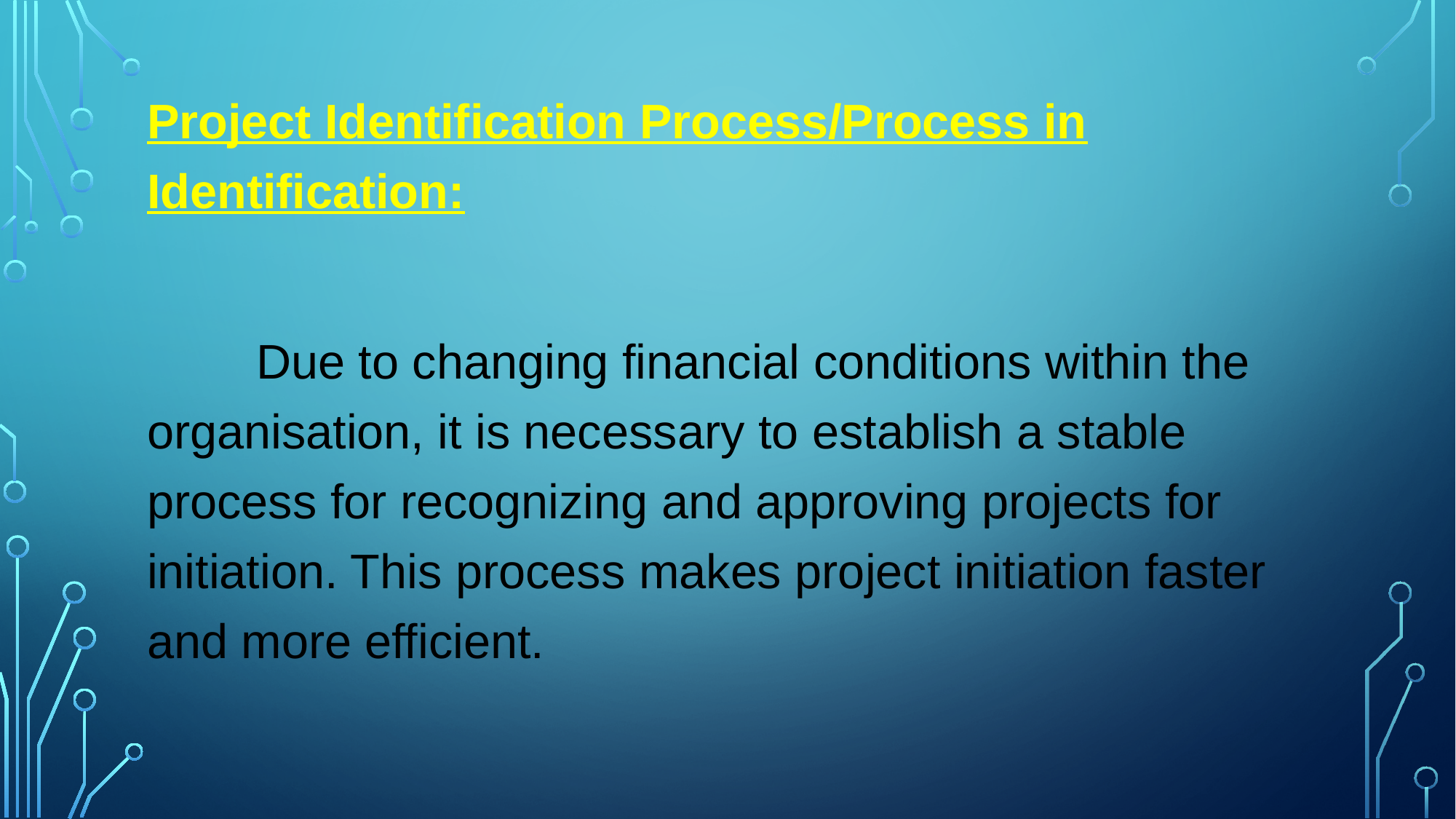

Project Identification Process/Process in Identification:

	Due to changing financial conditions within the organisation, it is necessary to establish a stable process for recognizing and approving projects for initiation. This process makes project initiation faster and more efficient.